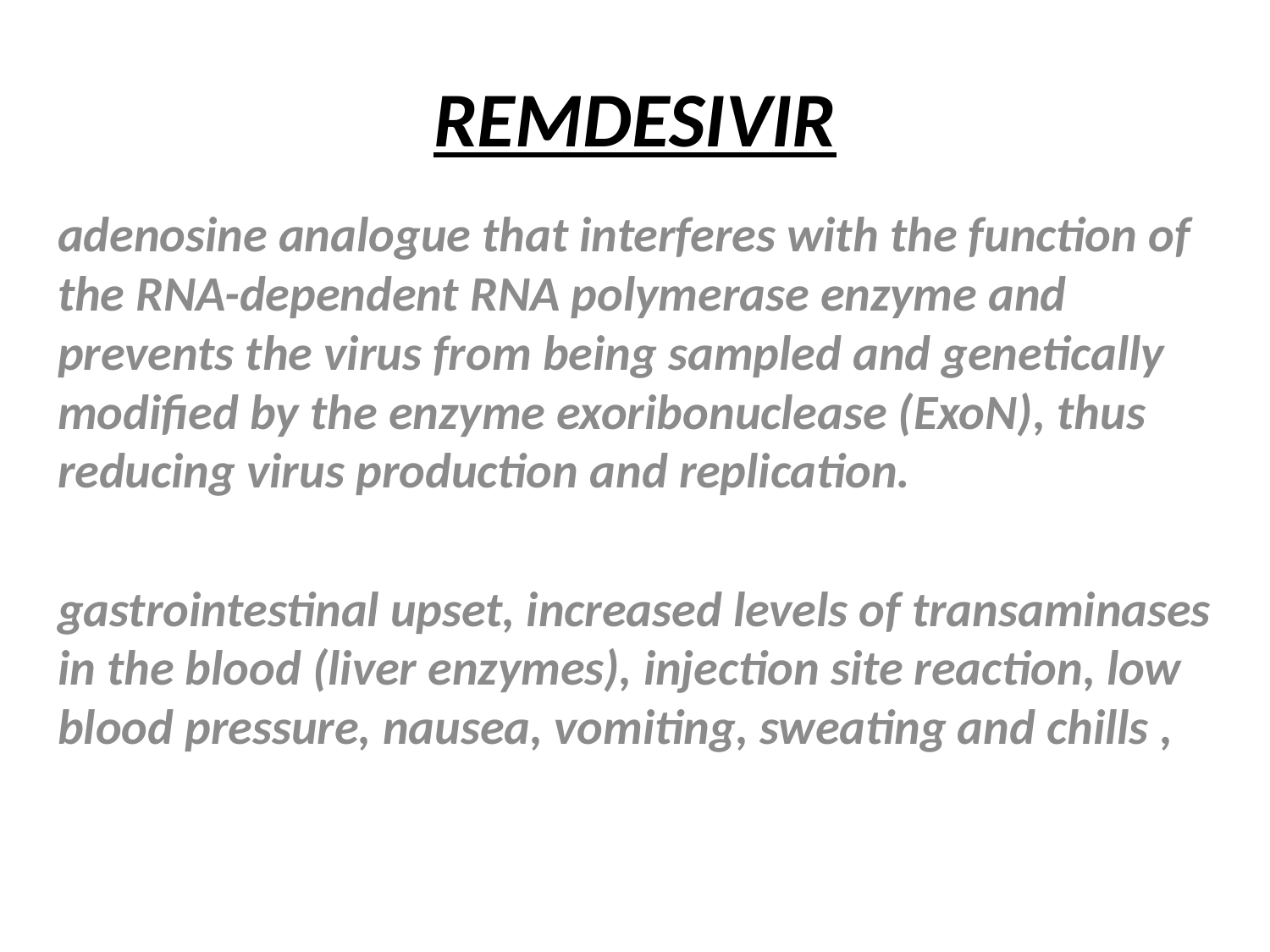

# REMDESIVIR
adenosine analogue that interferes with the function of the RNA-dependent RNA polymerase enzyme and prevents the virus from being sampled and genetically modified by the enzyme exoribonuclease (ExoN), thus reducing virus production and replication.

gastrointestinal upset, increased levels of transaminases in the blood (liver enzymes), injection site reaction, low blood pressure, nausea, vomiting, sweating and chills ,